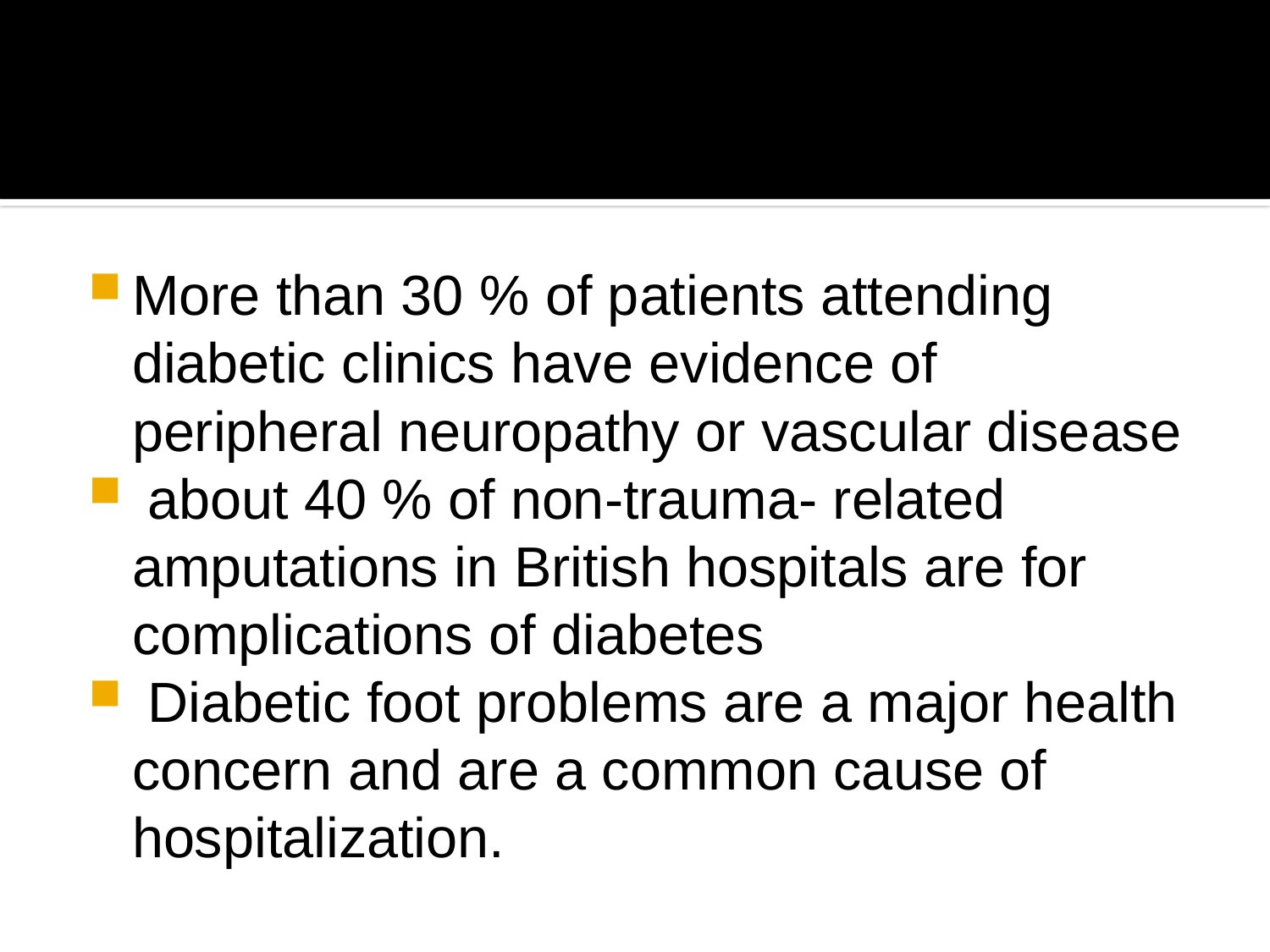

#
More than 30 % of patients attending diabetic clinics have evidence of peripheral neuropathy or vascular disease
 about 40 % of non-trauma- related amputations in British hospitals are for complications of diabetes
 Diabetic foot problems are a major health concern and are a common cause of hospitalization.